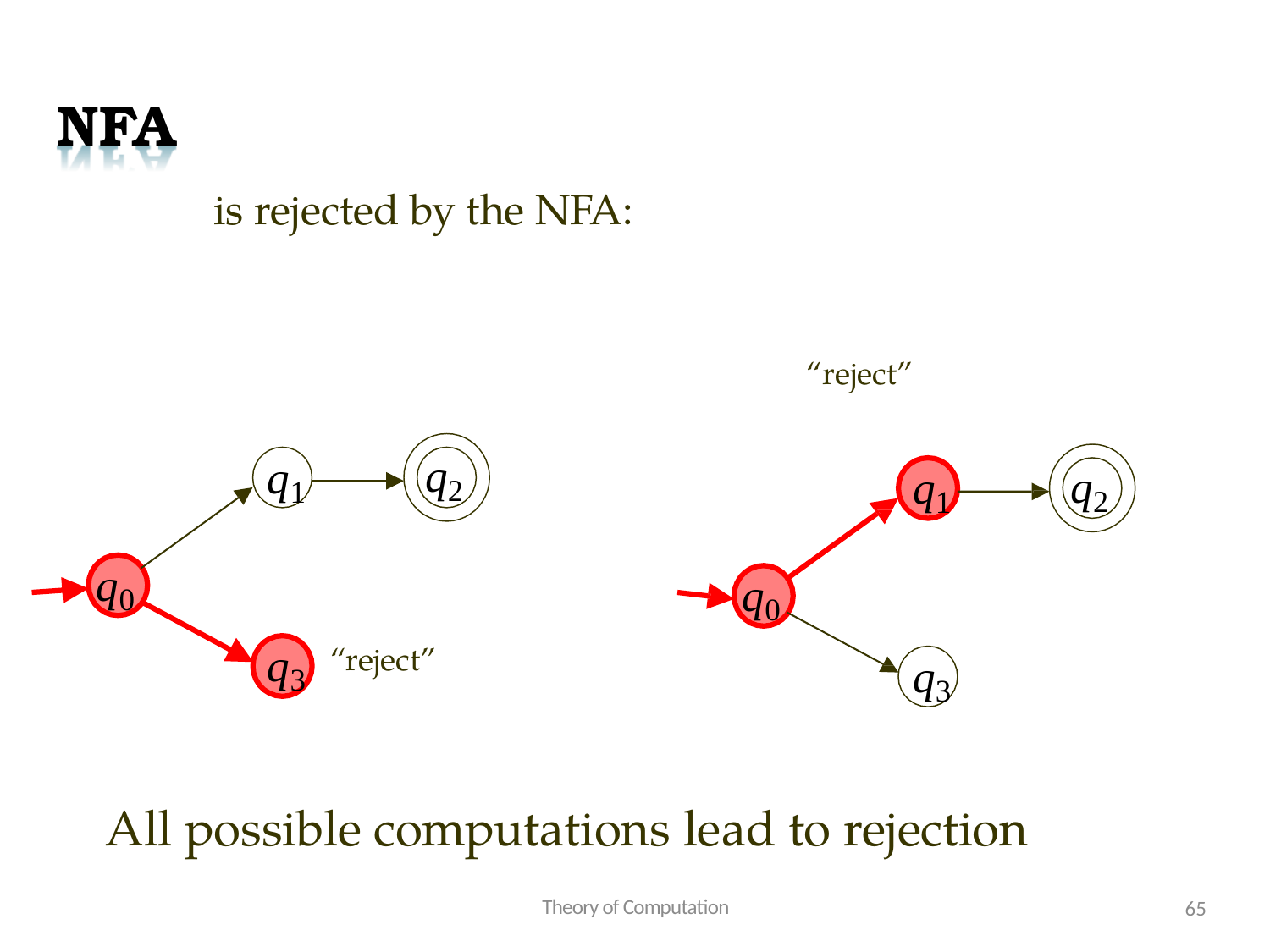

# NFA

is rejected by the NFA:
“reject”

q1
q2

q1
q2

q0
q0
q3
q3
“reject”
All possible computations lead to rejection
Theory of Computation
65